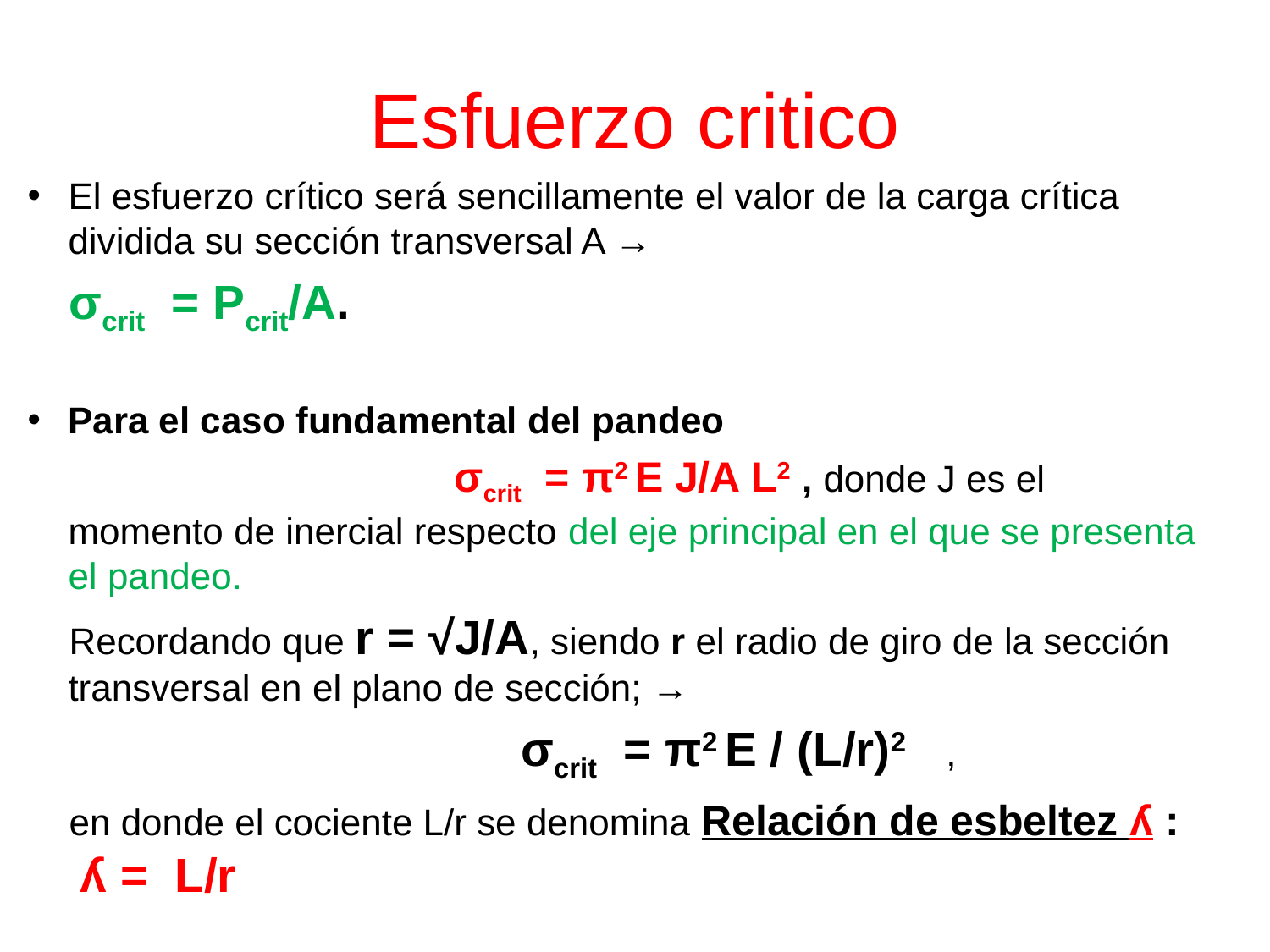

# Esfuerzo critico
El esfuerzo crítico será sencillamente el valor de la carga crítica dividida su sección transversal A →
    σcrit  = Pcrit/A.

Para el caso fundamental del pandeo
                                    σcrit  = π2 E J/A L2 , donde J es el momento de inercial respecto del eje principal en el que se presenta el pandeo.
    Recordando que r = √J/A, siendo r el radio de giro de la sección transversal en el plano de sección; →
                                     σcrit  = π2 E / (L/r)2   ,
    en donde el cociente L/r se denomina Relación de esbeltez ʎ :   ʎ =  L/r